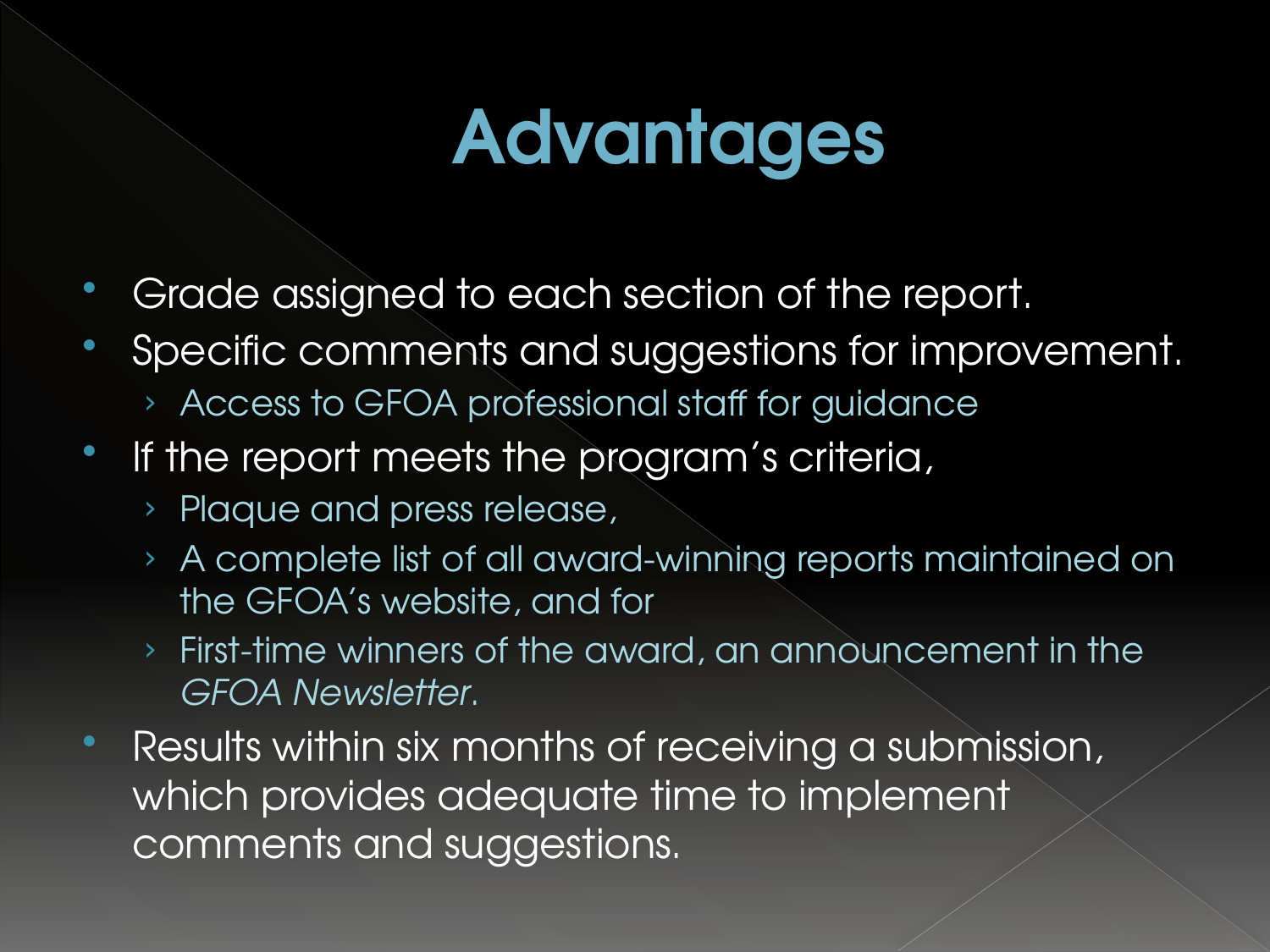

# Advantages
Grade assigned to each section of the report.
Specific comments and suggestions for improvement.
Access to GFOA professional staff for guidance
If the report meets the program’s criteria,
Plaque and press release,
A complete list of all award-winning reports maintained on the GFOA’s website, and for
First-time winners of the award, an announcement in the GFOA Newsletter.
Results within six months of receiving a submission, which provides adequate time to implement comments and suggestions.